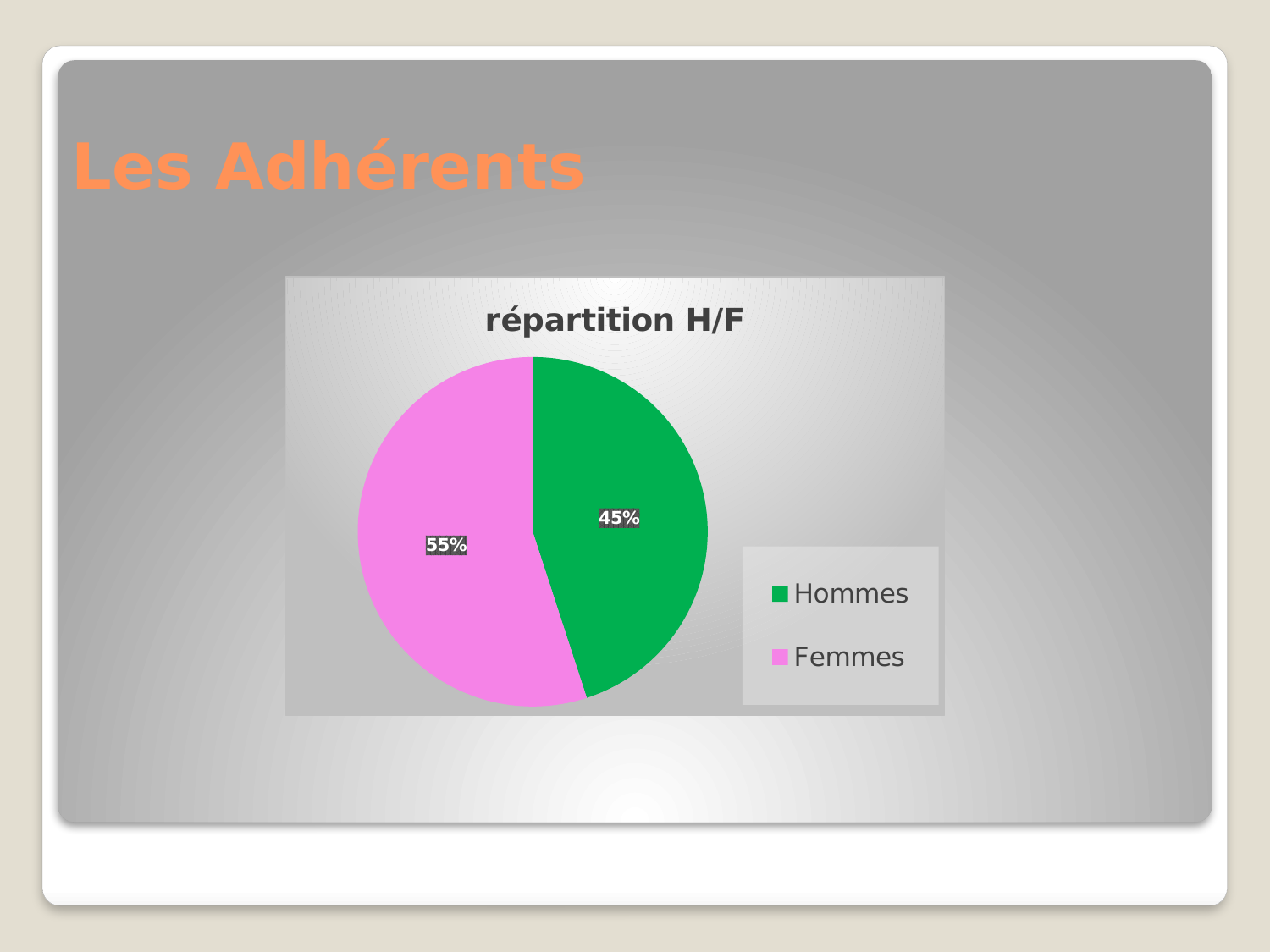

# Les Adhérents

### Chart: répartition H/F

| Category |  |
|---|---|
| Hommes | 45.0 |
| Femmes | -55.0 |